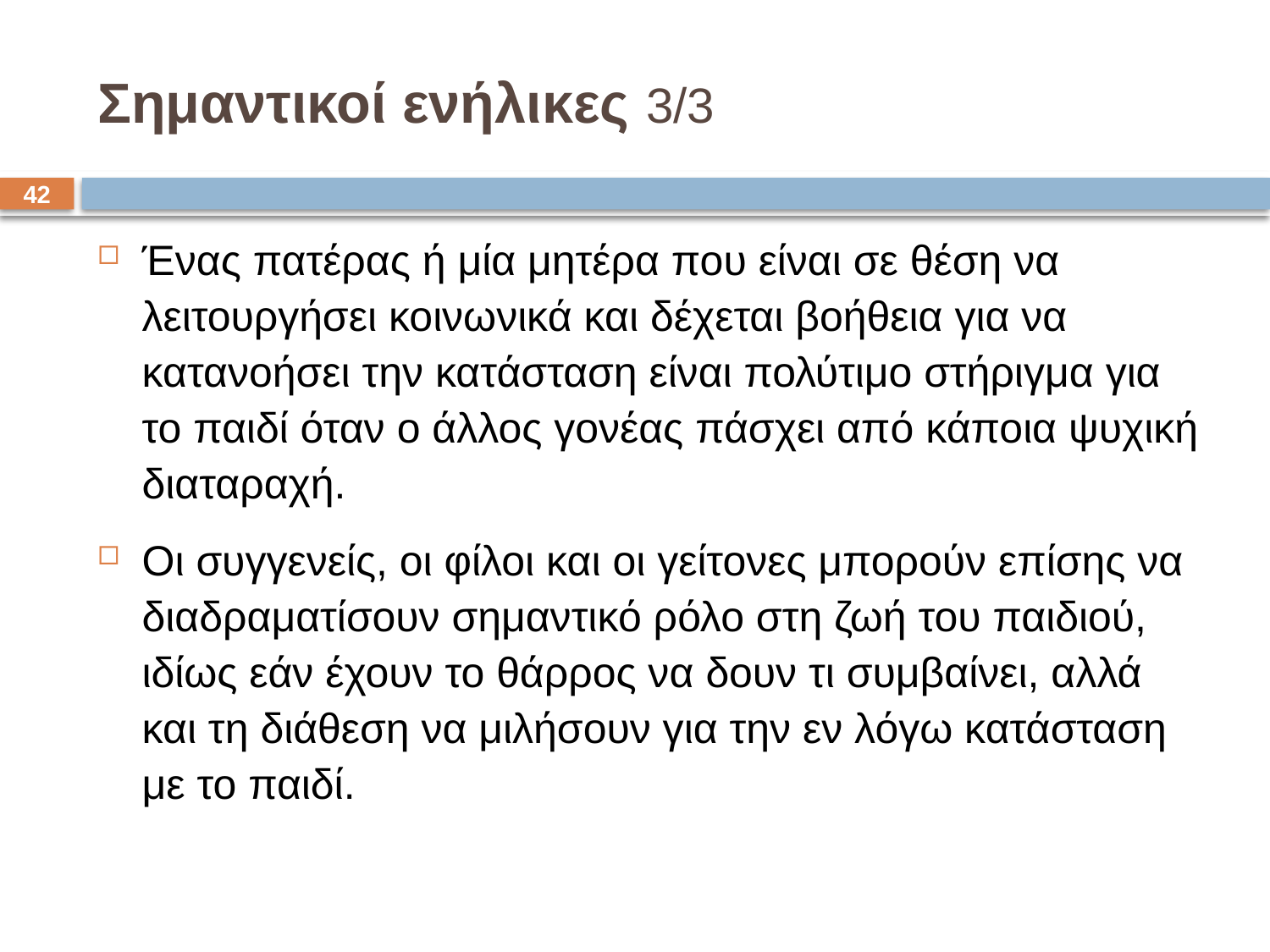

# Σημαντικοί ενήλικες 3/3
42
Ένας πατέρας ή μία μητέρα που είναι σε θέση να λειτουργήσει κοινωνικά και δέχεται βοήθεια για να κατανοήσει την κατάσταση είναι πολύτιμο στήριγμα για το παιδί όταν ο άλλος γονέας πάσχει από κάποια ψυχική διαταραχή.
Οι συγγενείς, οι φίλοι και οι γείτονες μπορούν επίσης να διαδραματίσουν σημαντικό ρόλο στη ζωή του παιδιού, ιδίως εάν έχουν το θάρρος να δουν τι συμβαίνει, αλλά και τη διάθεση να μιλήσουν για την εν λόγω κατάσταση με το παιδί.